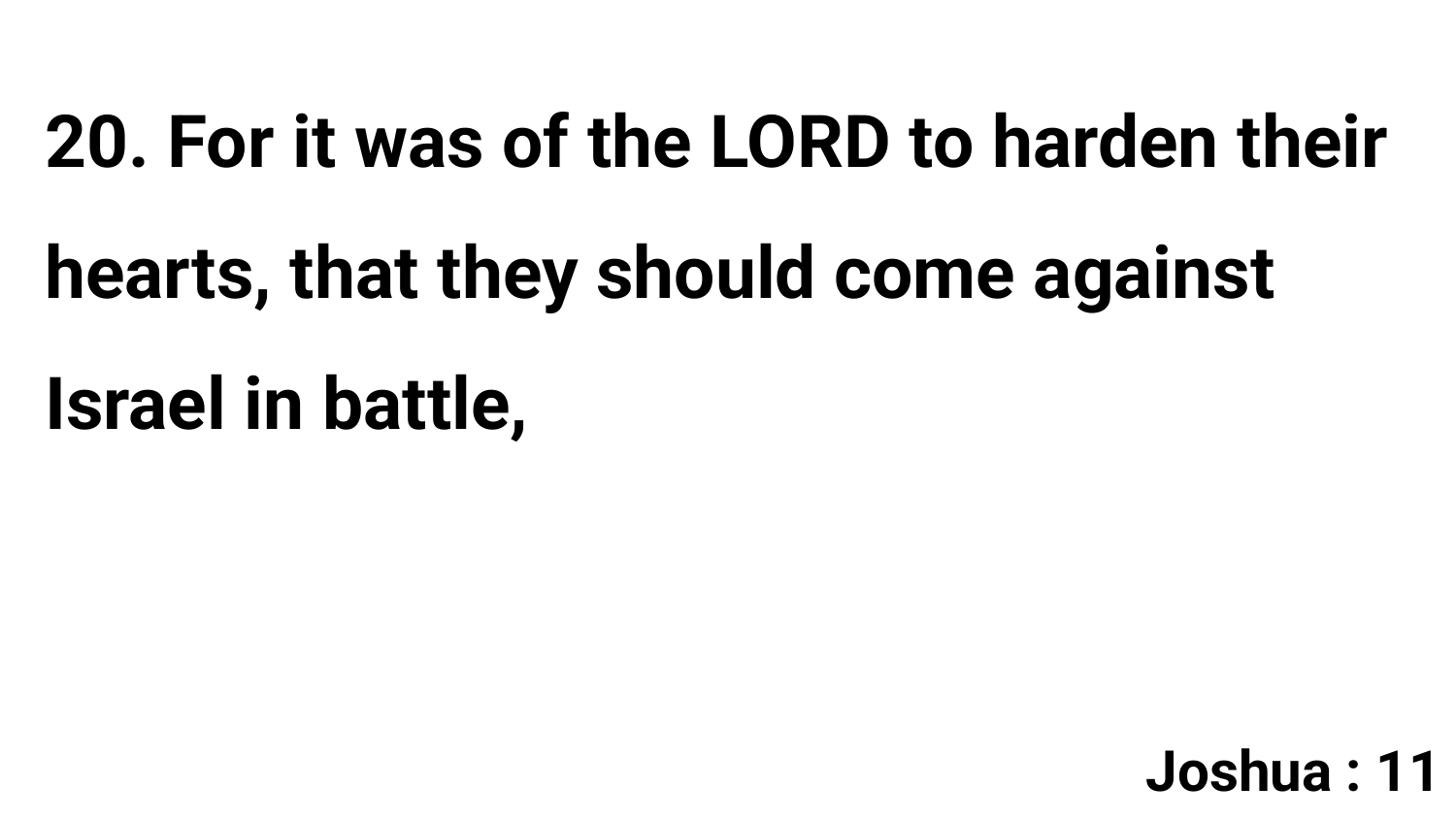

20. For it was of the LORD to harden their hearts, that they should come against Israel in battle,
Joshua : 11